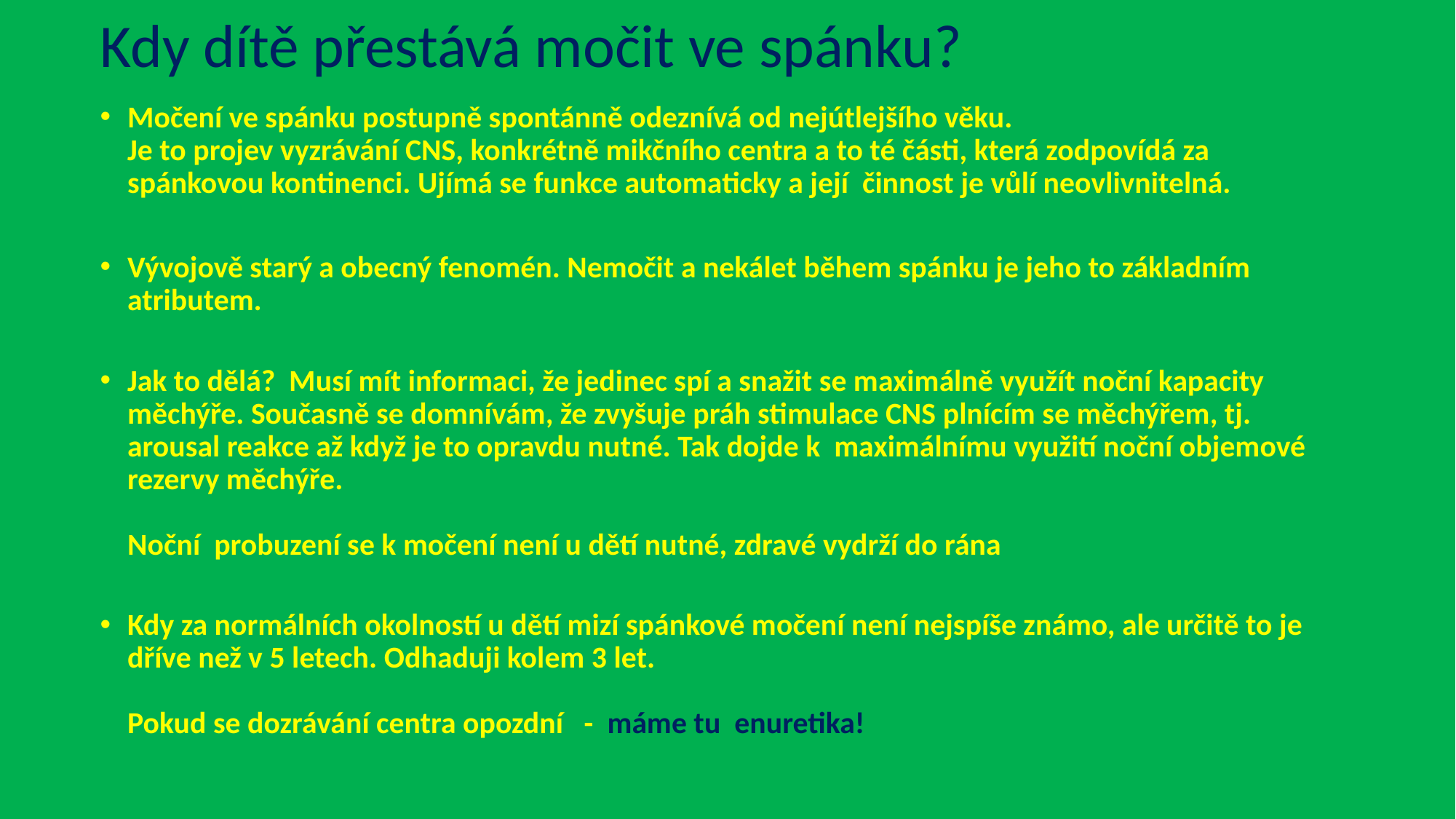

# Kdy dítě přestává močit ve spánku?
Močení ve spánku postupně spontánně odeznívá od nejútlejšího věku.
Je to projev vyzrávání CNS, konkrétně mikčního centra a to té části, která zodpovídá za spánkovou kontinenci. Ujímá se funkce automaticky a její  činnost je vůlí neovlivnitelná.
Vývojově starý a obecný fenomén. Nemočit a nekálet během spánku je jeho to základním atributem.
Jak to dělá?  Musí mít informaci, že jedinec spí a snažit se maximálně využít noční kapacity měchýře. Současně se domnívám, že zvyšuje práh stimulace CNS plnícím se měchýřem, tj. arousal reakce až když je to opravdu nutné. Tak dojde k  maximálnímu využití noční objemové rezervy měchýře.
Noční  probuzení se k močení není u dětí nutné, zdravé vydrží do rána
Kdy za normálních okolností u dětí mizí spánkové močení není nejspíše známo, ale určitě to je dříve než v 5 letech. Odhaduji kolem 3 let.
Pokud se dozrávání centra opozdní   -  máme tu  enuretika!